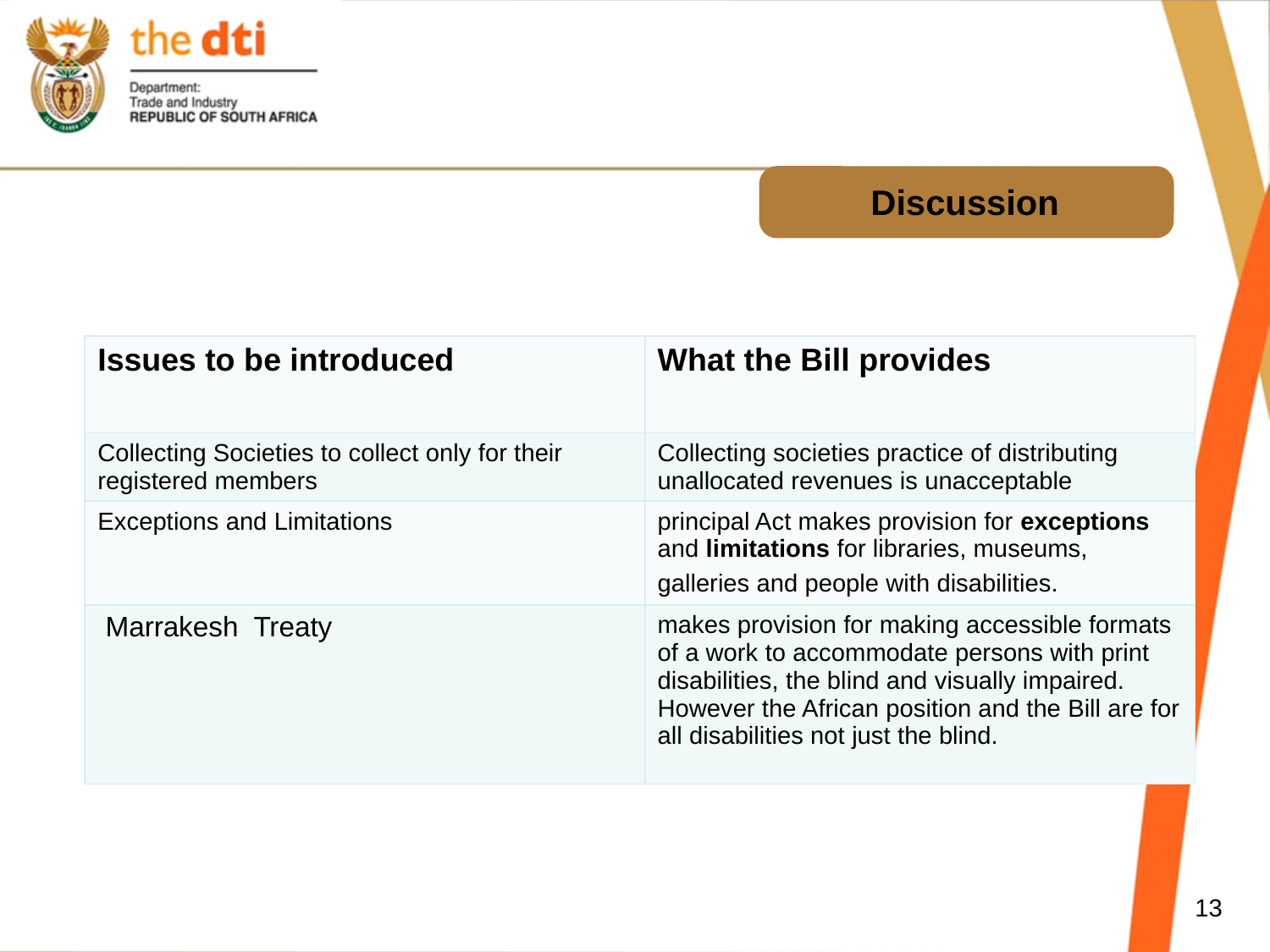

# Discussion
| Issues to be introduced | What the Bill provides |
| --- | --- |
| Collecting Societies to collect only for their registered members | Collecting societies practice of distributing unallocated revenues is unacceptable |
| Exceptions and Limitations | principal Act makes provision for exceptions and limitations for libraries, museums, galleries and people with disabilities. |
| Marrakesh Treaty | makes provision for making accessible formats of a work to accommodate persons with print disabilities, the blind and visually impaired. However the African position and the Bill are for all disabilities not just the blind. |
13